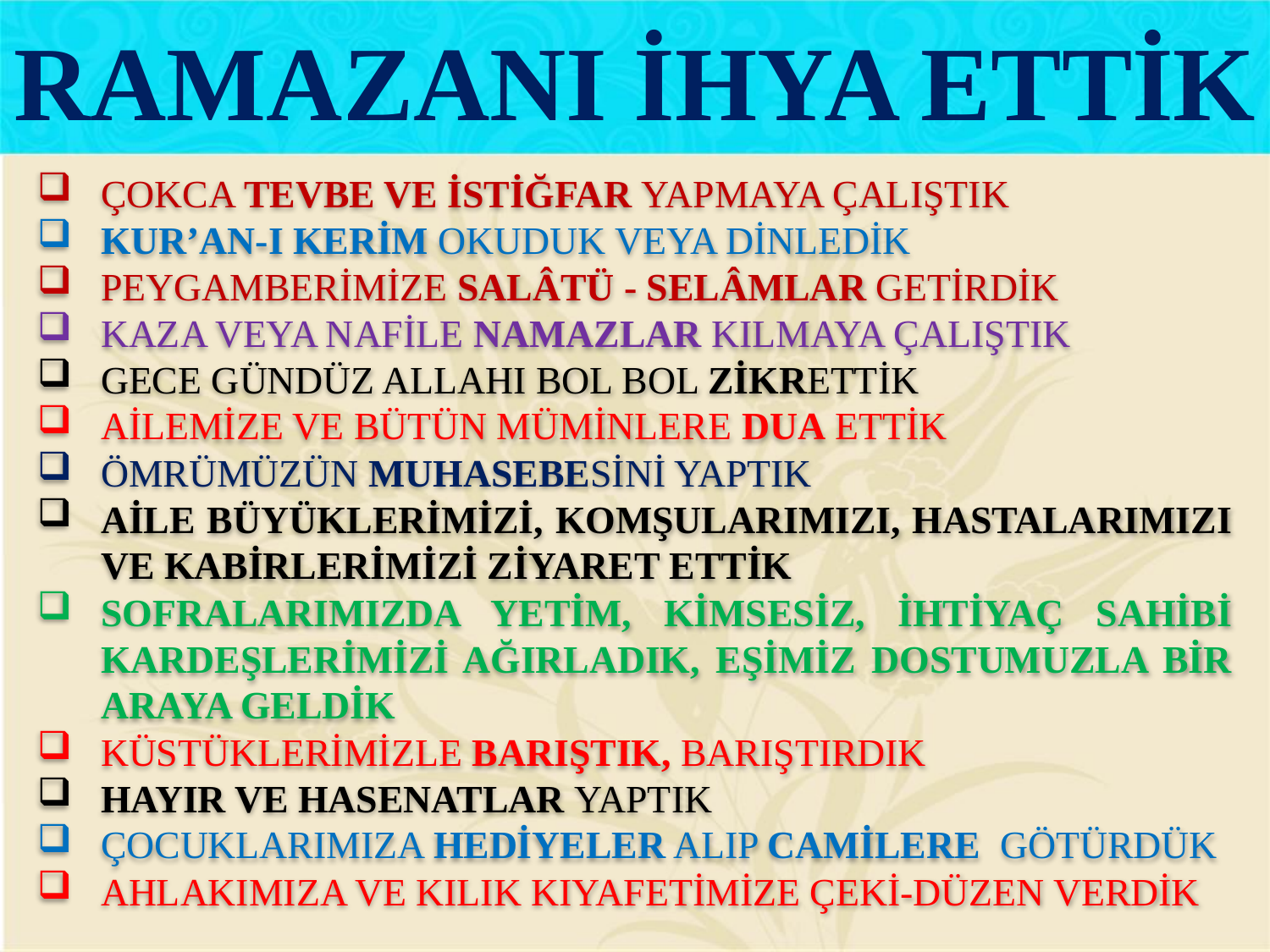

RAMAZANI İHYA ETTİK
ÇOKCA TEVBE VE İSTİĞFAR YAPMAYA ÇALIŞTIK
KUR’AN-I KERİM OKUDUK VEYA DİNLEDİK
PEYGAMBERİMİZE SALÂTÜ - SELÂMLAR GETİRDİK
KAZA VEYA NAFİLE NAMAZLAR KILMAYA ÇALIŞTIK
GECE GÜNDÜZ ALLAHI BOL BOL ZİKRETTİK
AİLEMİZE VE BÜTÜN MÜMİNLERE DUA ETTİK
ÖMRÜMÜZÜN MUHASEBESİNİ YAPTIK
AİLE BÜYÜKLERİMİZİ, KOMŞULARIMIZI, HASTALARIMIZI VE KABİRLERİMİZİ ZİYARET ETTİK
SOFRALARIMIZDA YETİM, KİMSESİZ, İHTİYAÇ SAHİBİ KARDEŞLERİMİZİ AĞIRLADIK, EŞİMİZ DOSTUMUZLA BİR ARAYA GELDİK
KÜSTÜKLERİMİZLE BARIŞTIK, BARIŞTIRDIK
HAYIR VE HASENATLAR YAPTIK
ÇOCUKLARIMIZA HEDİYELER ALIP CAMİLERE  GÖTÜRDÜK
AHLAKIMIZA VE KILIK KIYAFETİMİZE ÇEKİ-DÜZEN VERDİK